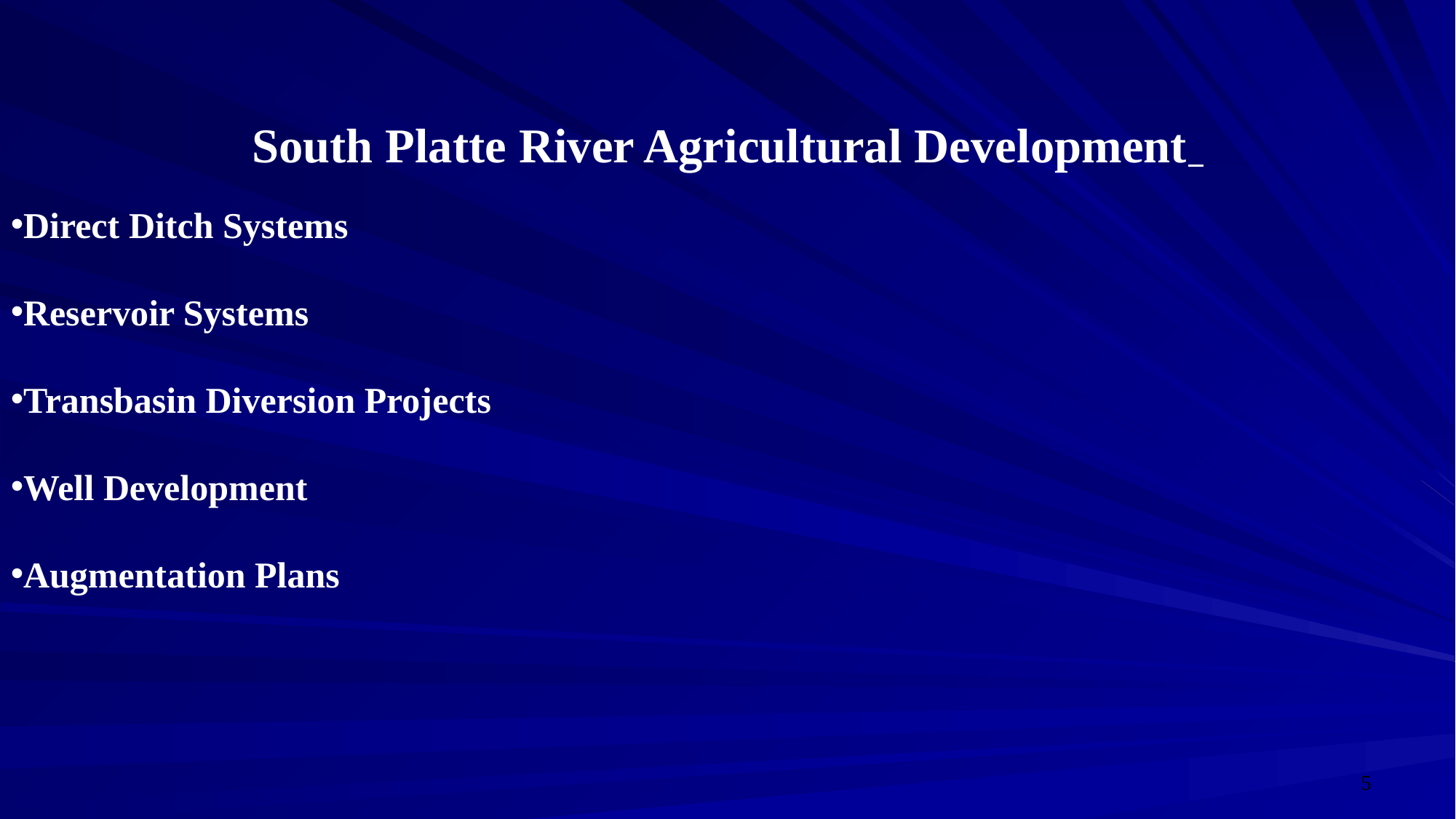

South Platte River Agricultural Development

Direct Ditch Systems

Reservoir Systems

Transbasin Diversion Projects

Well Development

Augmentation Plans

5